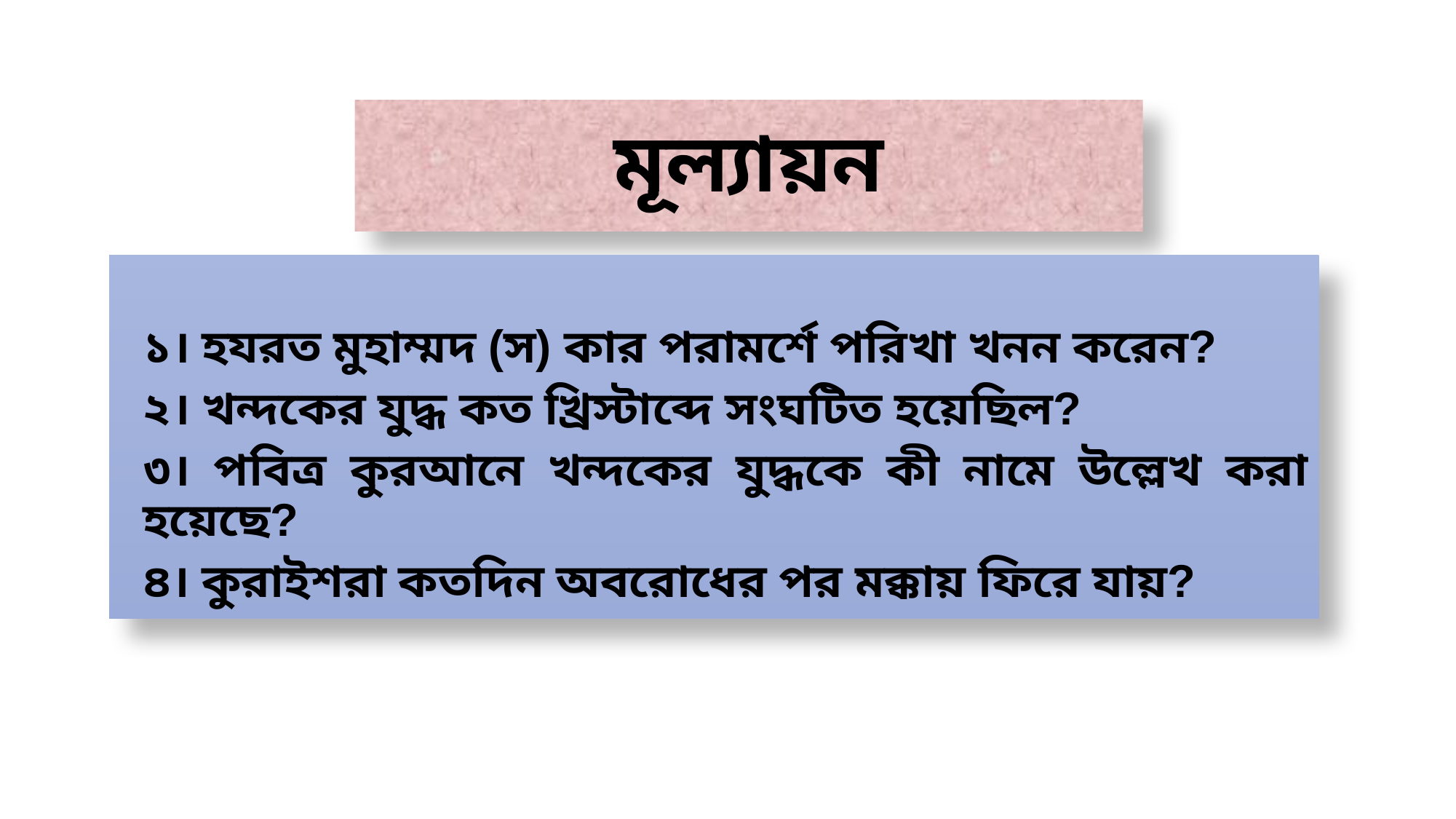

# মূল্যায়ন

		১। হযরত মুহাম্মদ (স) কার পরামর্শে পরিখা খনন করেন?
		২। খন্দকের যুদ্ধ কত খ্রিস্টাব্দে সংঘটিত হয়েছিল?
		৩। পবিত্র কুরআনে খন্দকের যুদ্ধকে কী নামে উল্লেখ করা হয়েছে?
		৪। কুরাইশরা কতদিন অবরোধের পর মক্কায় ফিরে যায়?